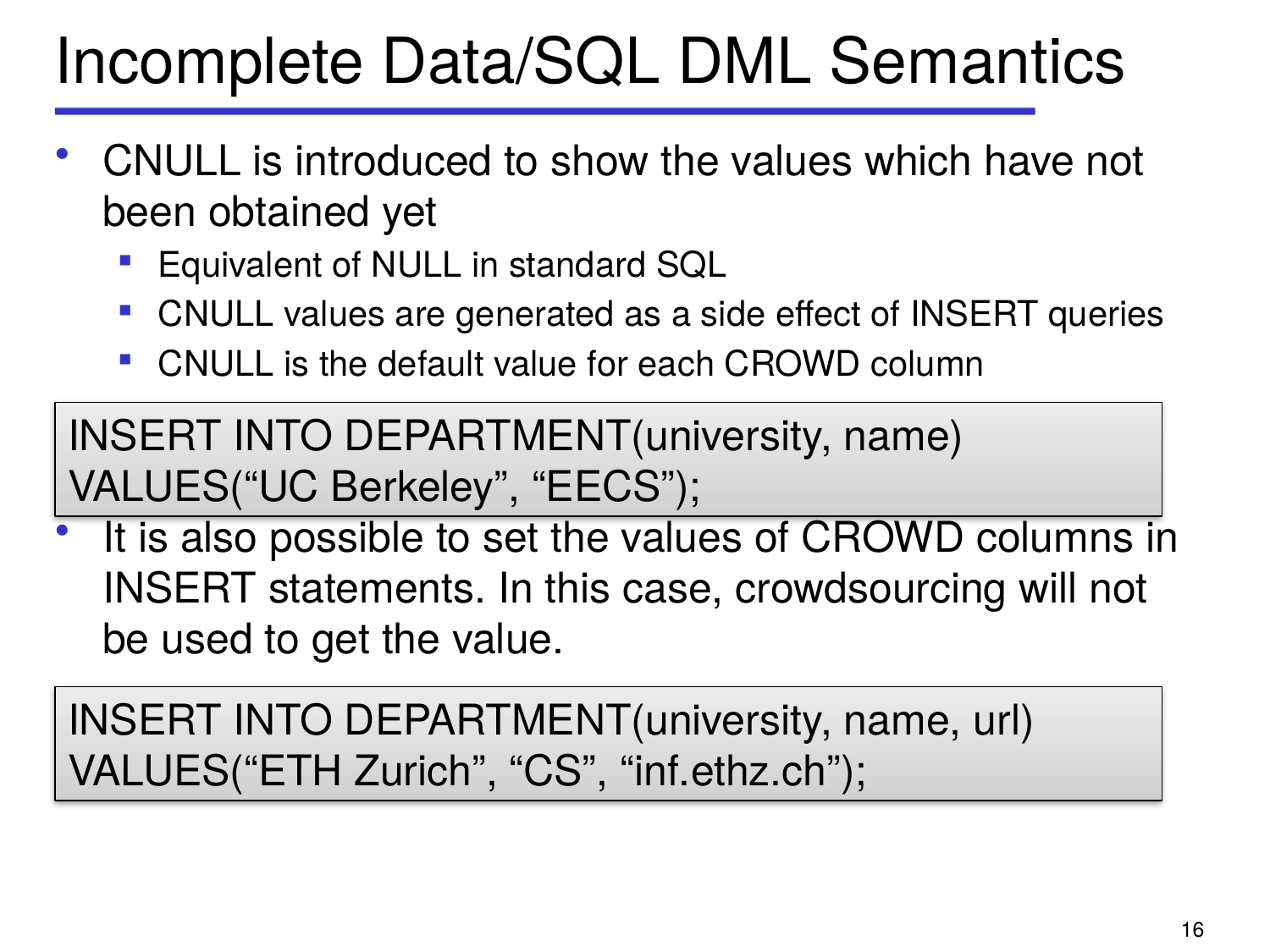

# Incomplete Data/SQL DML Semantics
CNULL is introduced to show the values which have not been obtained yet
Equivalent of NULL in standard SQL
CNULL values are generated as a side effect of INSERT queries
CNULL is the default value for each CROWD column

It is also possible to set the values of CROWD columns in INSERT statements. In this case, crowdsourcing will not be used to get the value.

INSERT INTO DEPARTMENT(university, name)
VALUES(“UC Berkeley”, “EECS”);
INSERT INTO DEPARTMENT(university, name, url)
VALUES(“ETH Zurich”, “CS”, “inf.ethz.ch”);
16